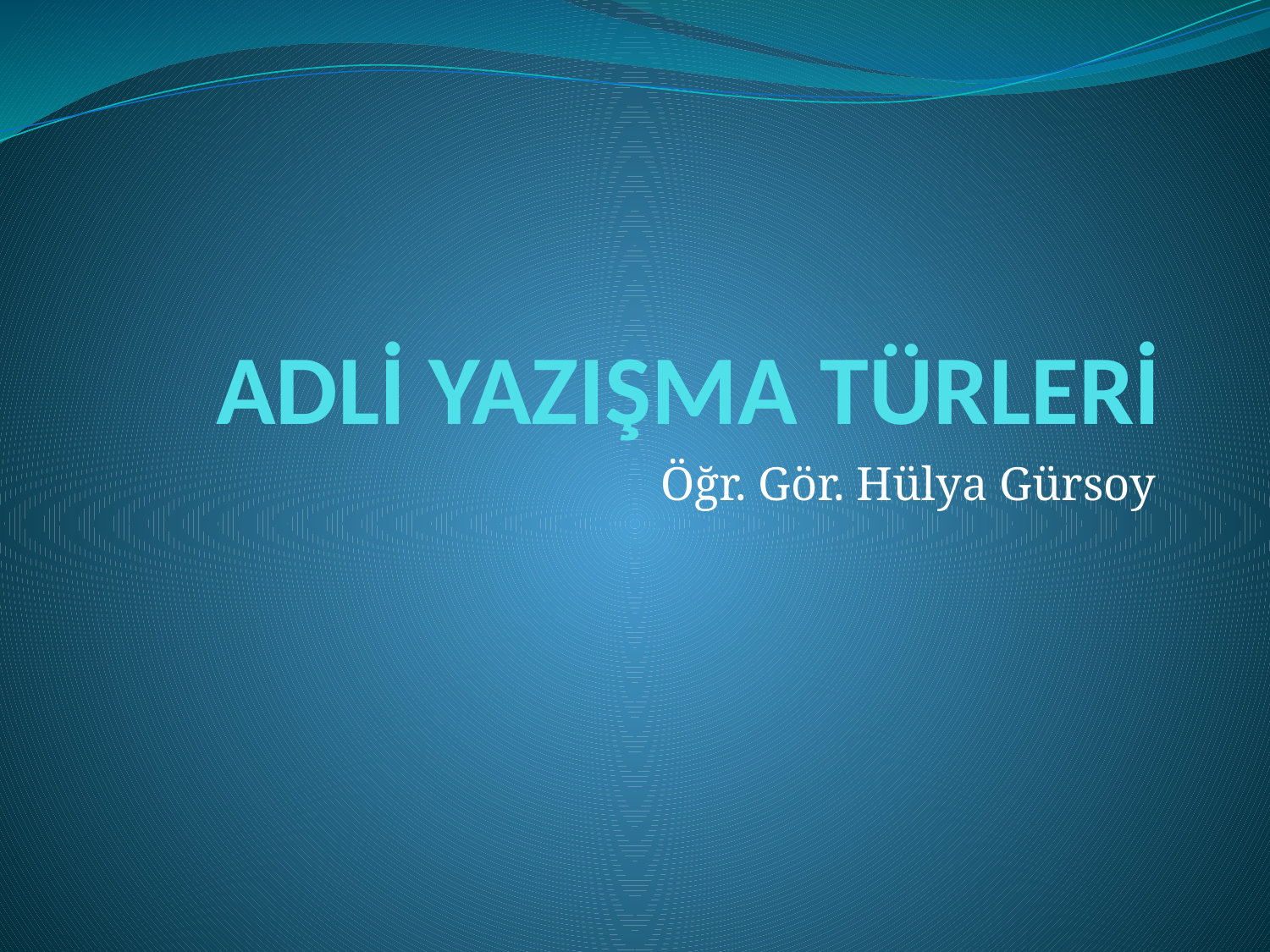

# ADLİ YAZIŞMA TÜRLERİ
Öğr. Gör. Hülya Gürsoy